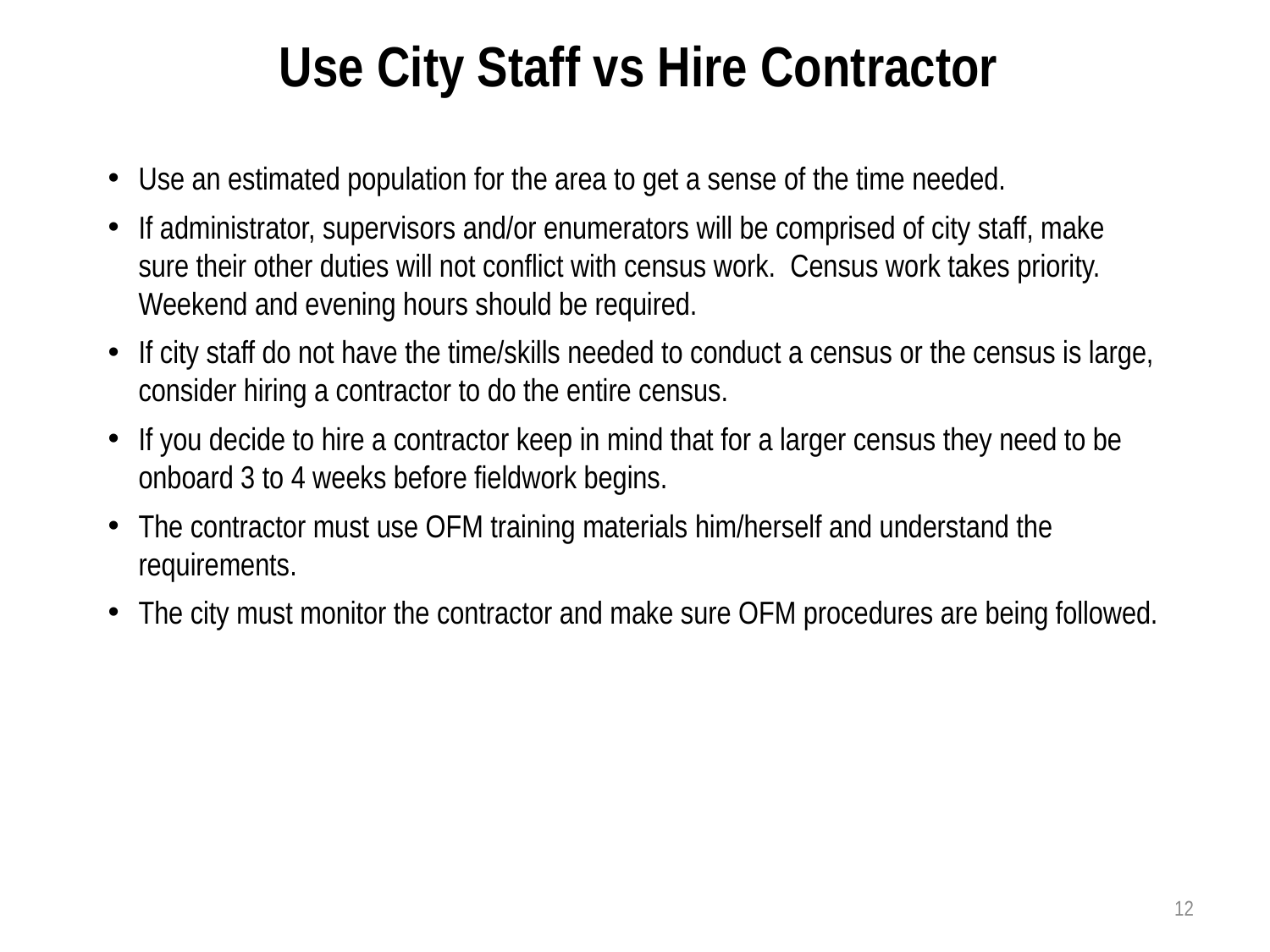

Use City Staff vs Hire Contractor
Use an estimated population for the area to get a sense of the time needed.
If administrator, supervisors and/or enumerators will be comprised of city staff, make sure their other duties will not conflict with census work.  Census work takes priority. Weekend and evening hours should be required.
If city staff do not have the time/skills needed to conduct a census or the census is large, consider hiring a contractor to do the entire census.
If you decide to hire a contractor keep in mind that for a larger census they need to be onboard 3 to 4 weeks before fieldwork begins.
The contractor must use OFM training materials him/herself and understand the requirements.
The city must monitor the contractor and make sure OFM procedures are being followed.

12